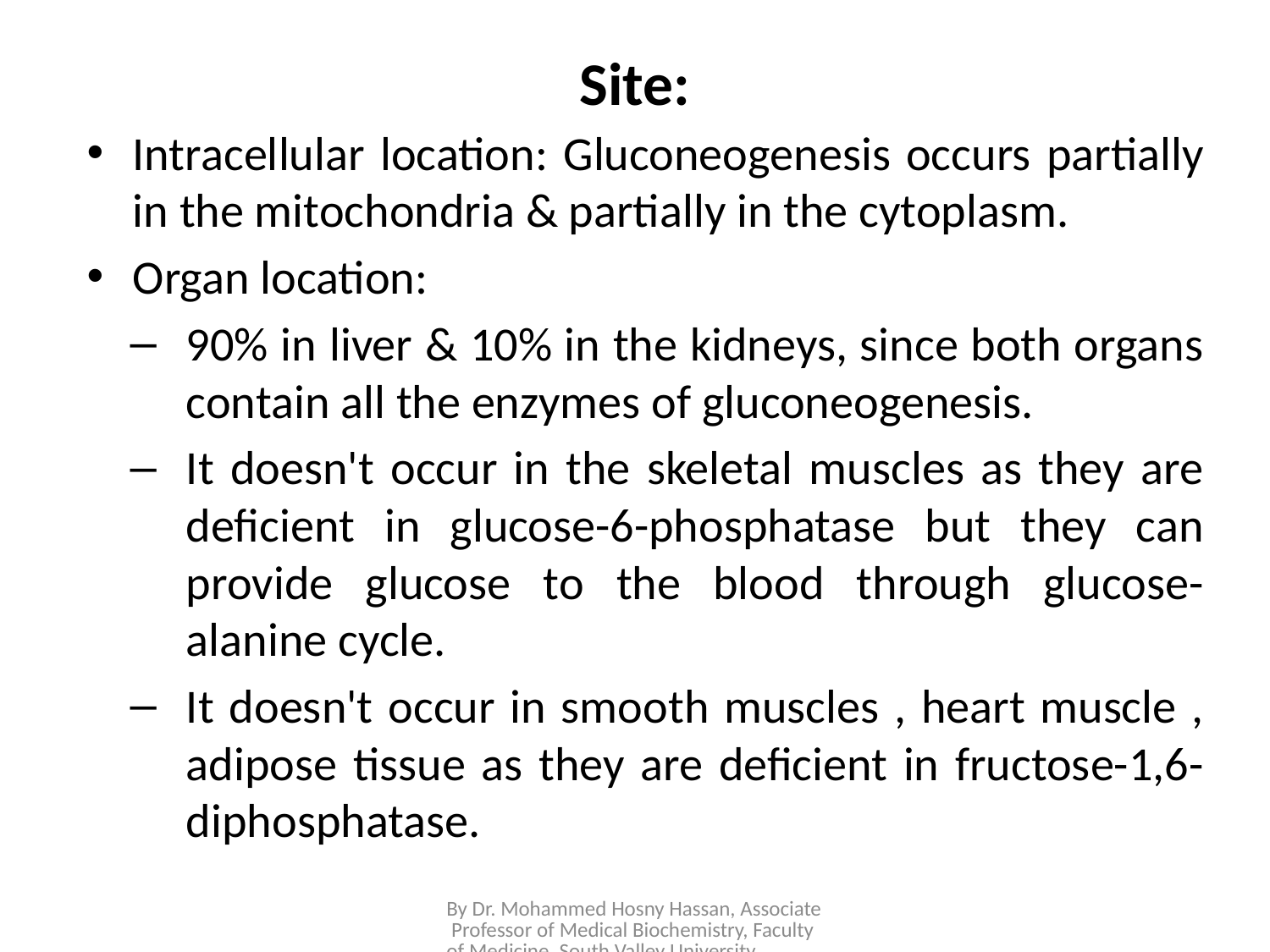

# Site:
Intracellular location: Gluconeogenesis occurs partially in the mitochondria & partially in the cytoplasm.
Organ location:
90% in liver & 10% in the kidneys, since both organs contain all the enzymes of gluconeogenesis.
It doesn't occur in the skeletal muscles as they are deficient in glucose-6-phosphatase but they can provide glucose to the blood through glucose-alanine cycle.
It doesn't occur in smooth muscles , heart muscle , adipose tissue as they are deficient in fructose-1,6-diphosphatase.

By Dr. Mohammed Hosny Hassan, Associate Professor of Medical Biochemistry, Faculty of Medicine, South Valley University